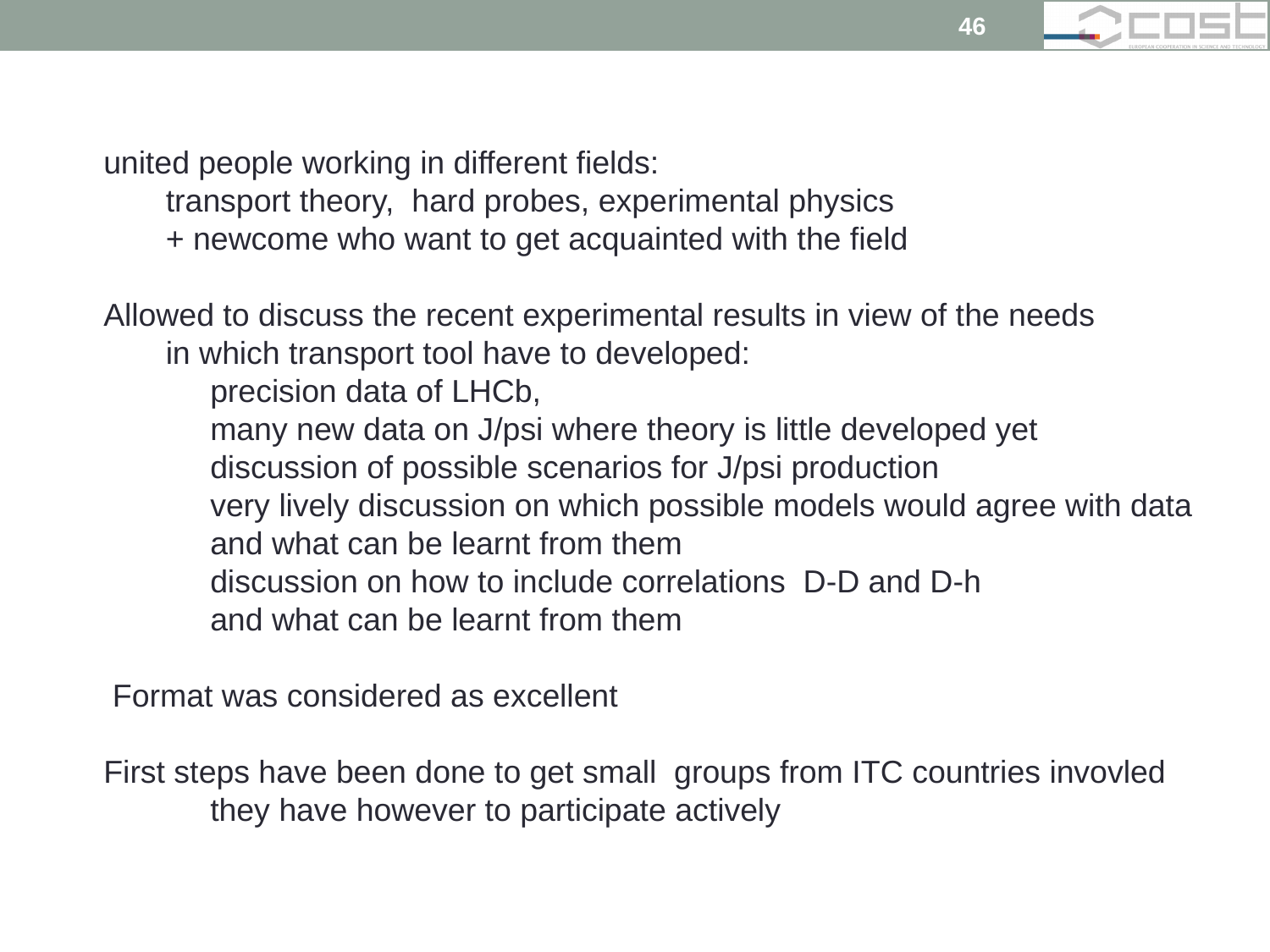

46
united people working in different fields:
       transport theory,  hard probes, experimental physics
       + newcome who want to get acquainted with the field

Allowed to discuss the recent experimental results in view of the needs
       in which transport tool have to developed:
            precision data of LHCb,
            many new data on J/psi where theory is little developed yet
            discussion of possible scenarios for J/psi production
            very lively discussion on which possible models would agree with data
            and what can be learnt from them
            discussion on how to include correlations  D-D and D-h
            and what can be learnt from them

 Format was considered as excellent

First steps have been done to get small  groups from ITC countries invovled
            they have however to participate actively